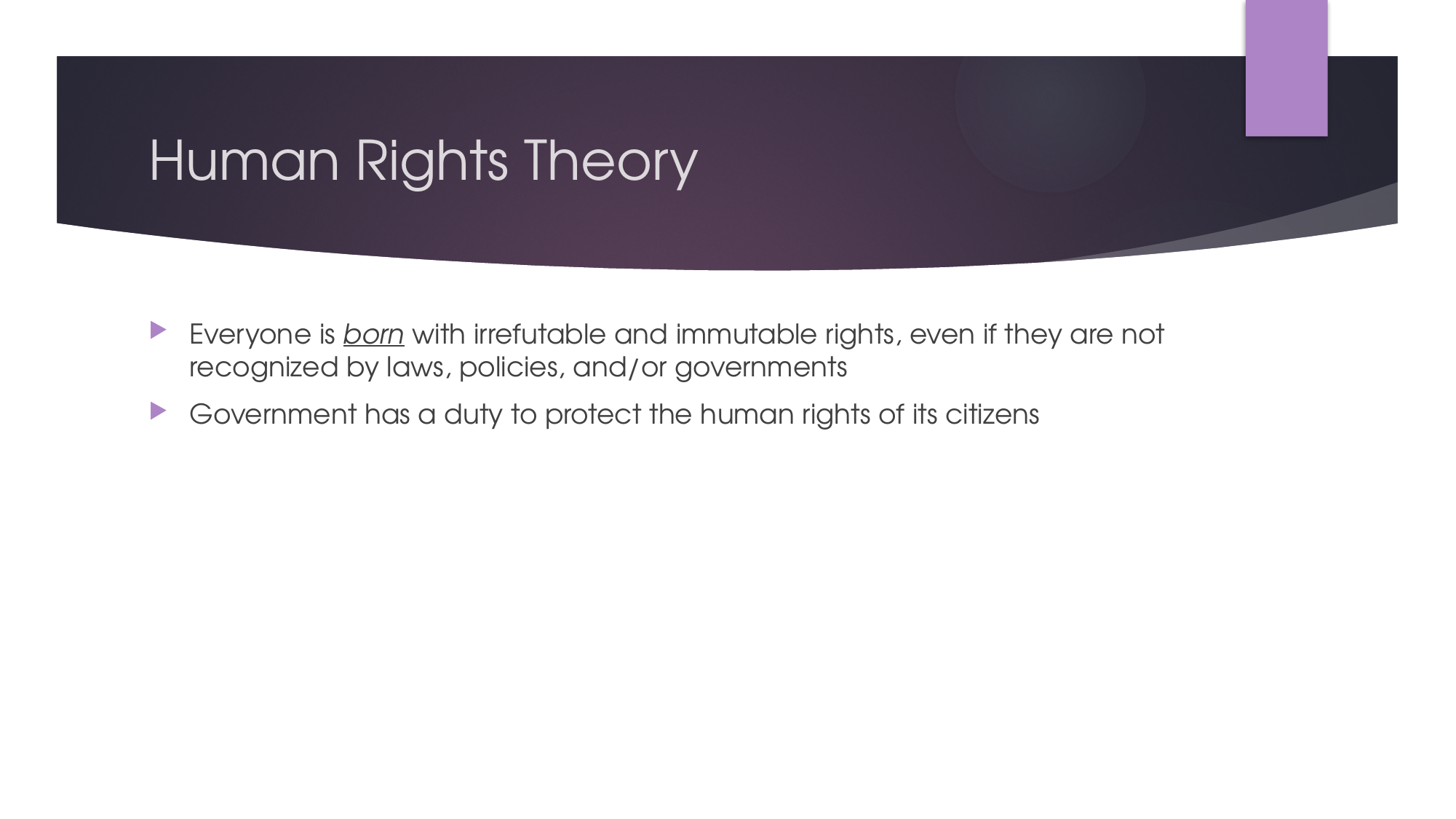

# Human Rights Theory
Everyone is born with irrefutable and immutable rights, even if they are not recognized by laws, policies, and/or governments
Government has a duty to protect the human rights of its citizens